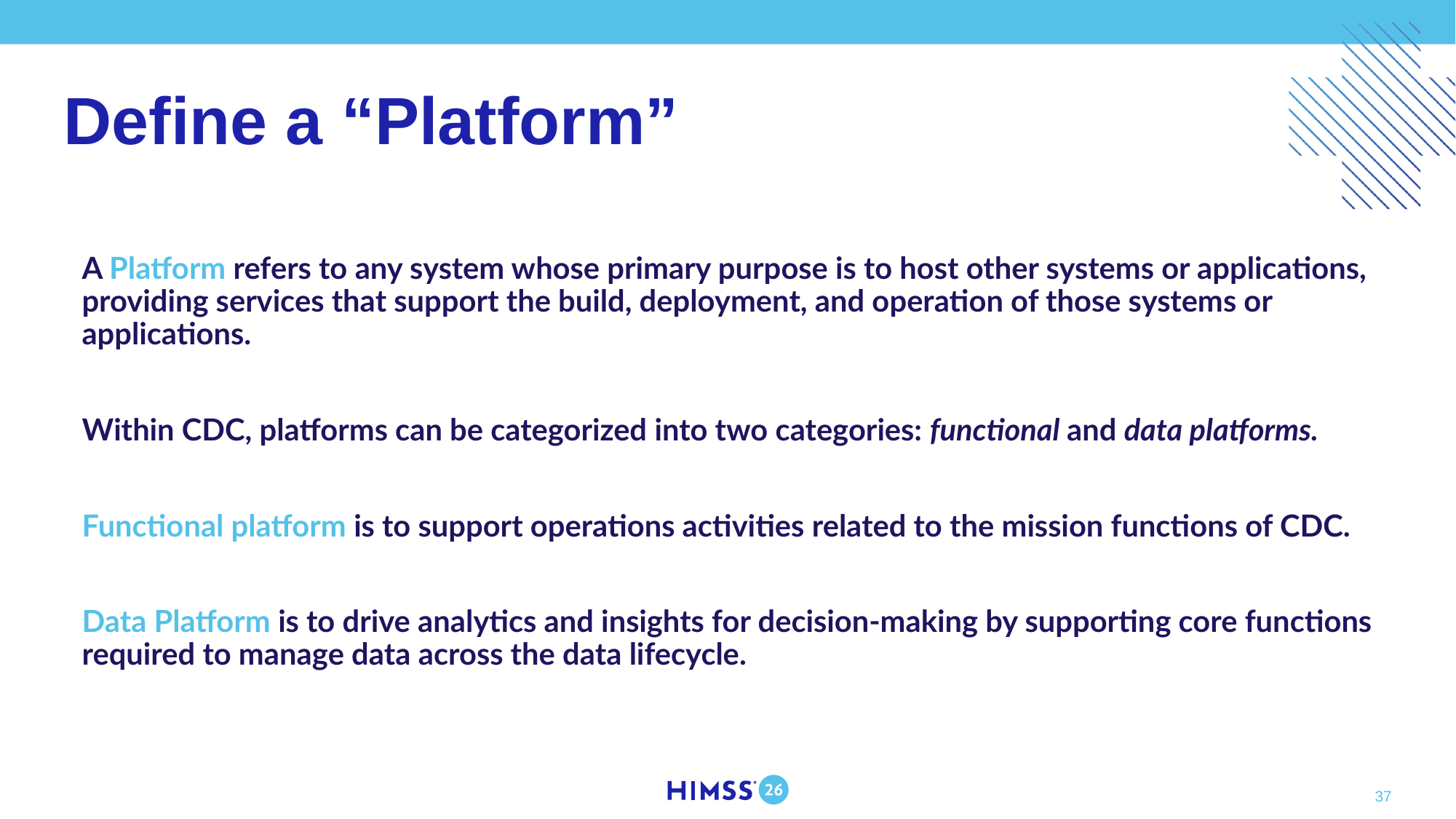

# Define a “Platform”
A Platform refers to any system whose primary purpose is to host other systems or applications, providing services that support the build, deployment, and operation of those systems or applications.

Within CDC, platforms can be categorized into two categories: functional and data platforms.

Functional platform is to support operations activities related to the mission functions of CDC.

Data Platform is to drive analytics and insights for decision-making by supporting core functions required to manage data across the data lifecycle.
37